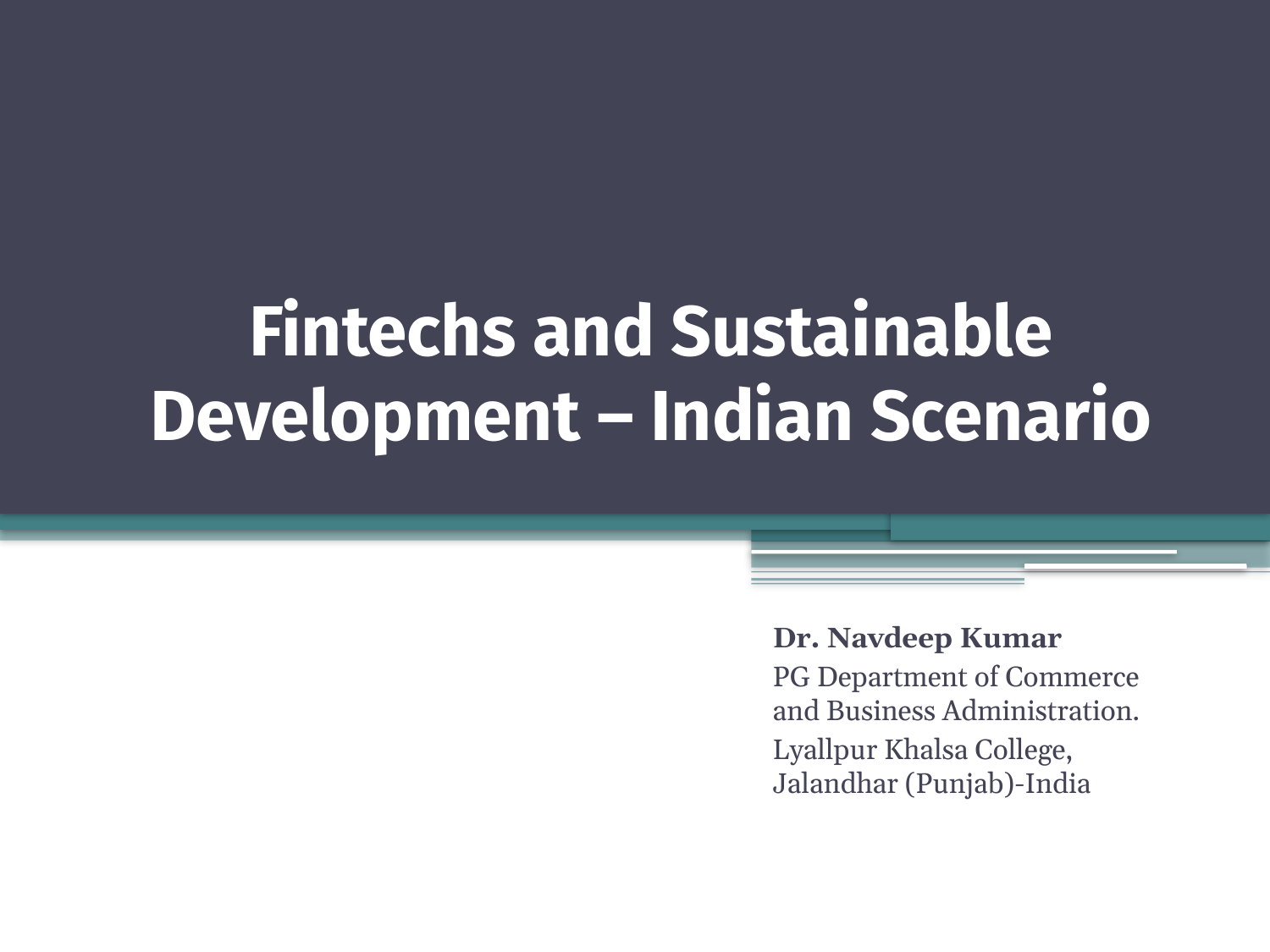

# Fintechs and Sustainable Development – Indian Scenario
Dr. Navdeep Kumar
PG Department of Commerce and Business Administration.
Lyallpur Khalsa College, Jalandhar (Punjab)-India